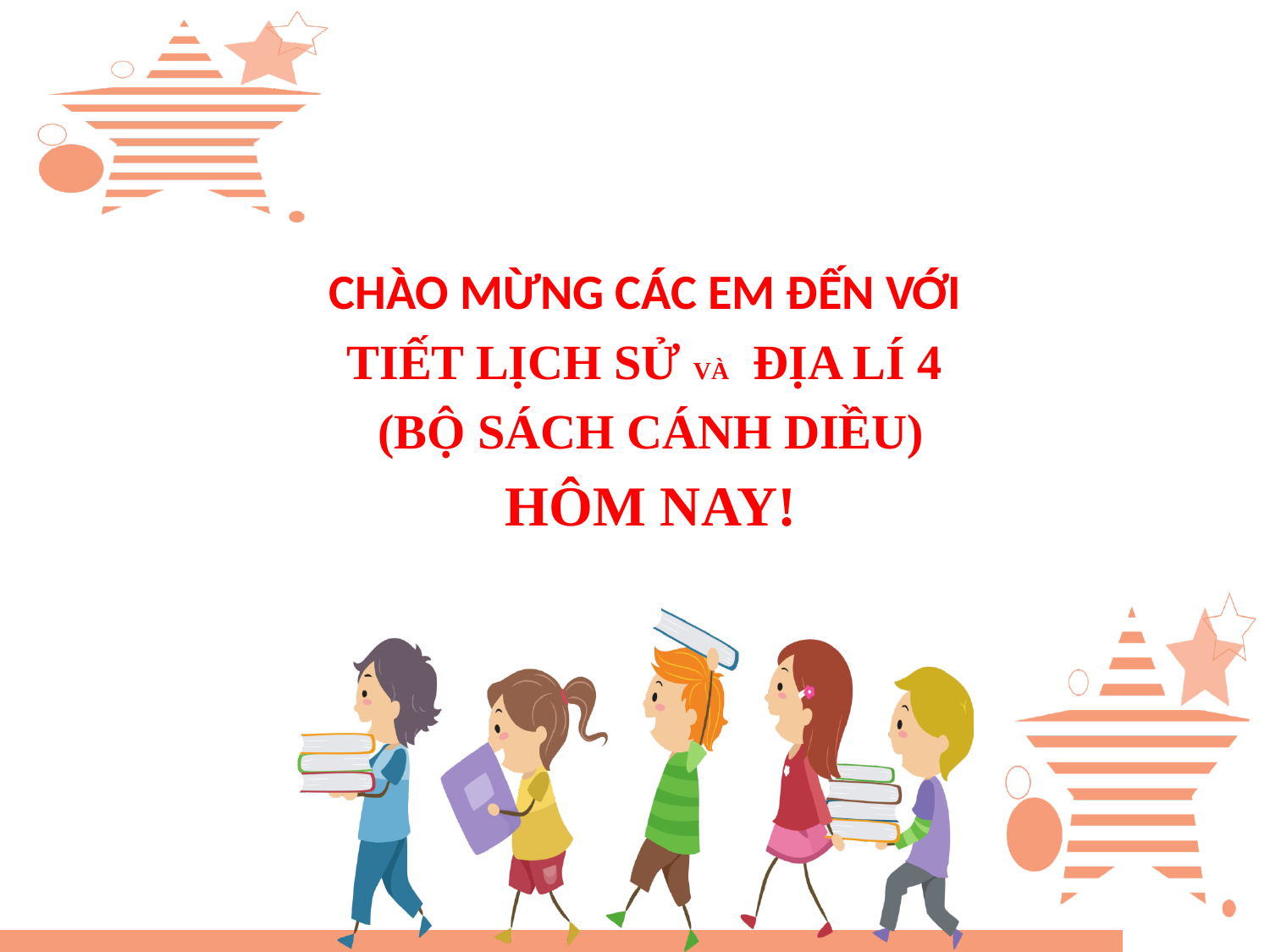

CHÀO MỪNG CÁC EM ĐẾN VỚI
TIẾT LỊCH SỬ VÀ  ĐỊA LÍ 4
(BỘ SÁCH CÁNH DIỀU)
HÔM NAY!